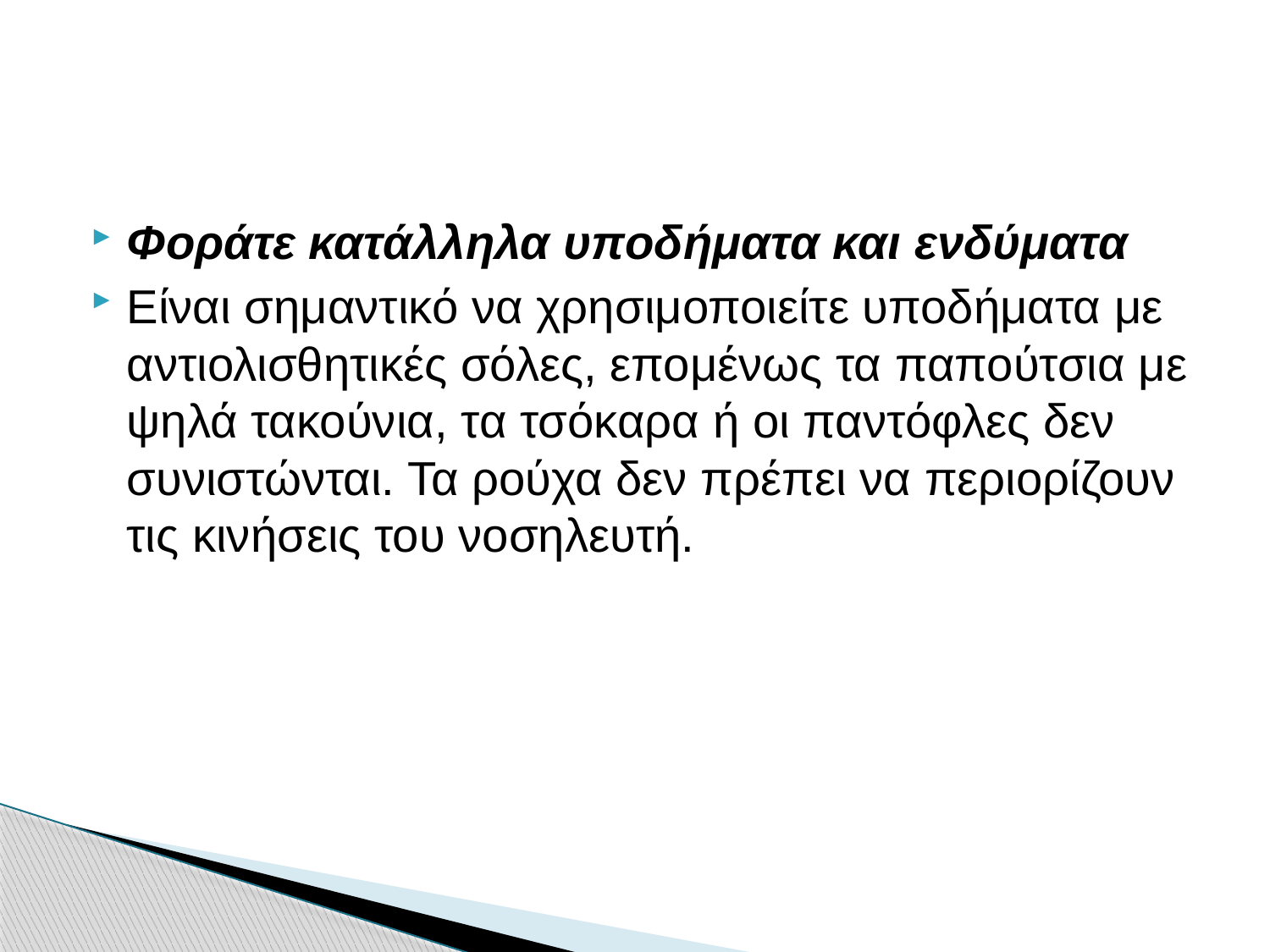

Φοράτε κατάλληλα υποδήματα και ενδύματα
Είναι σημαντικό να χρησιμοποιείτε υποδήματα με αντιολισθητικές σόλες, επομένως τα παπούτσια με ψηλά τακούνια, τα τσόκαρα ή οι παντόφλες δεν συνιστώνται. Τα ρούχα δεν πρέπει να περιορίζουν τις κινήσεις του νοσηλευτή.